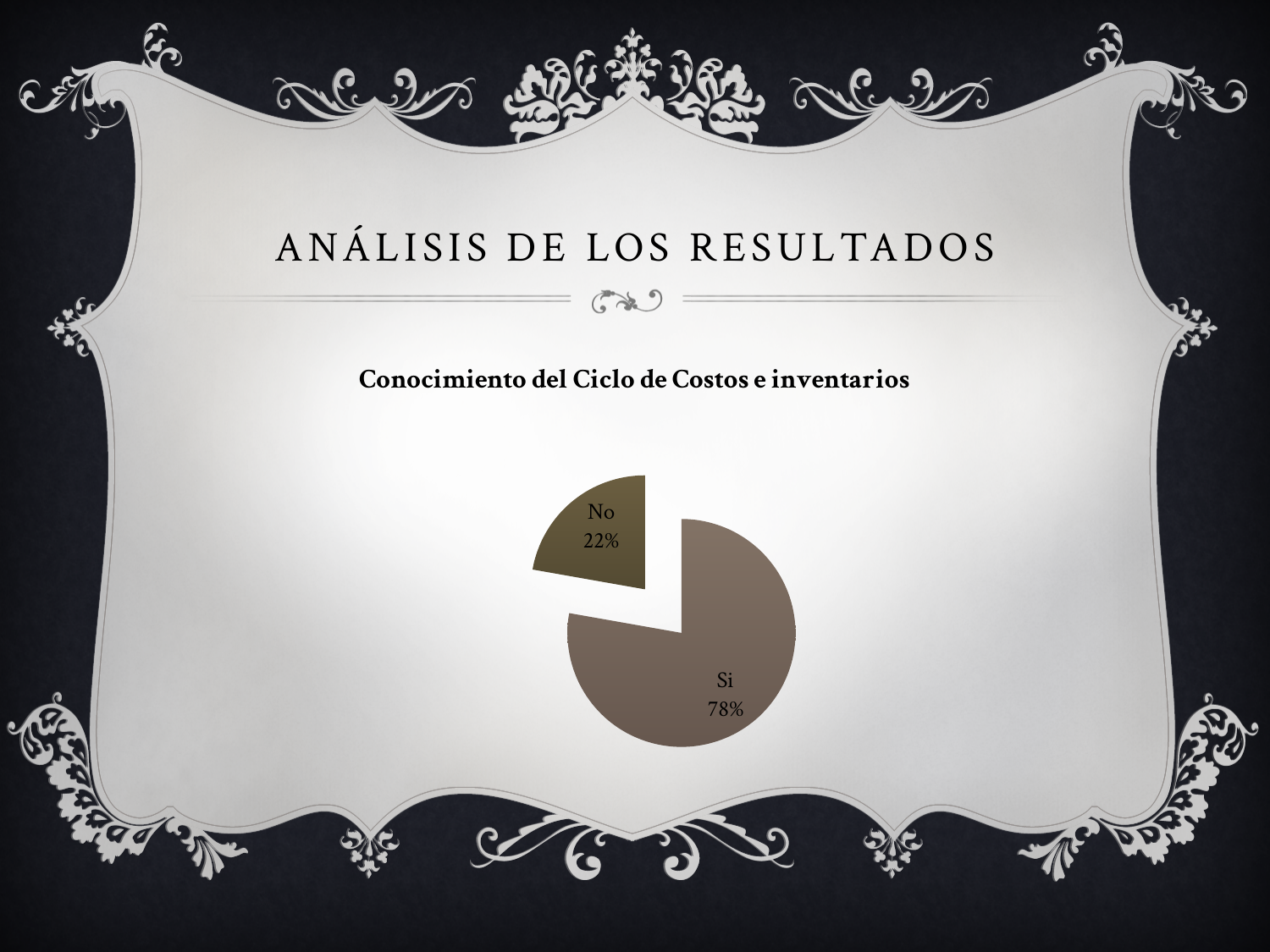

# Análisis de los resultados

### Chart: Conocimiento del Ciclo de Costos e inventarios

| Category |  |
|---|---|
| Si | 7.0 |
| No | 2.0 |